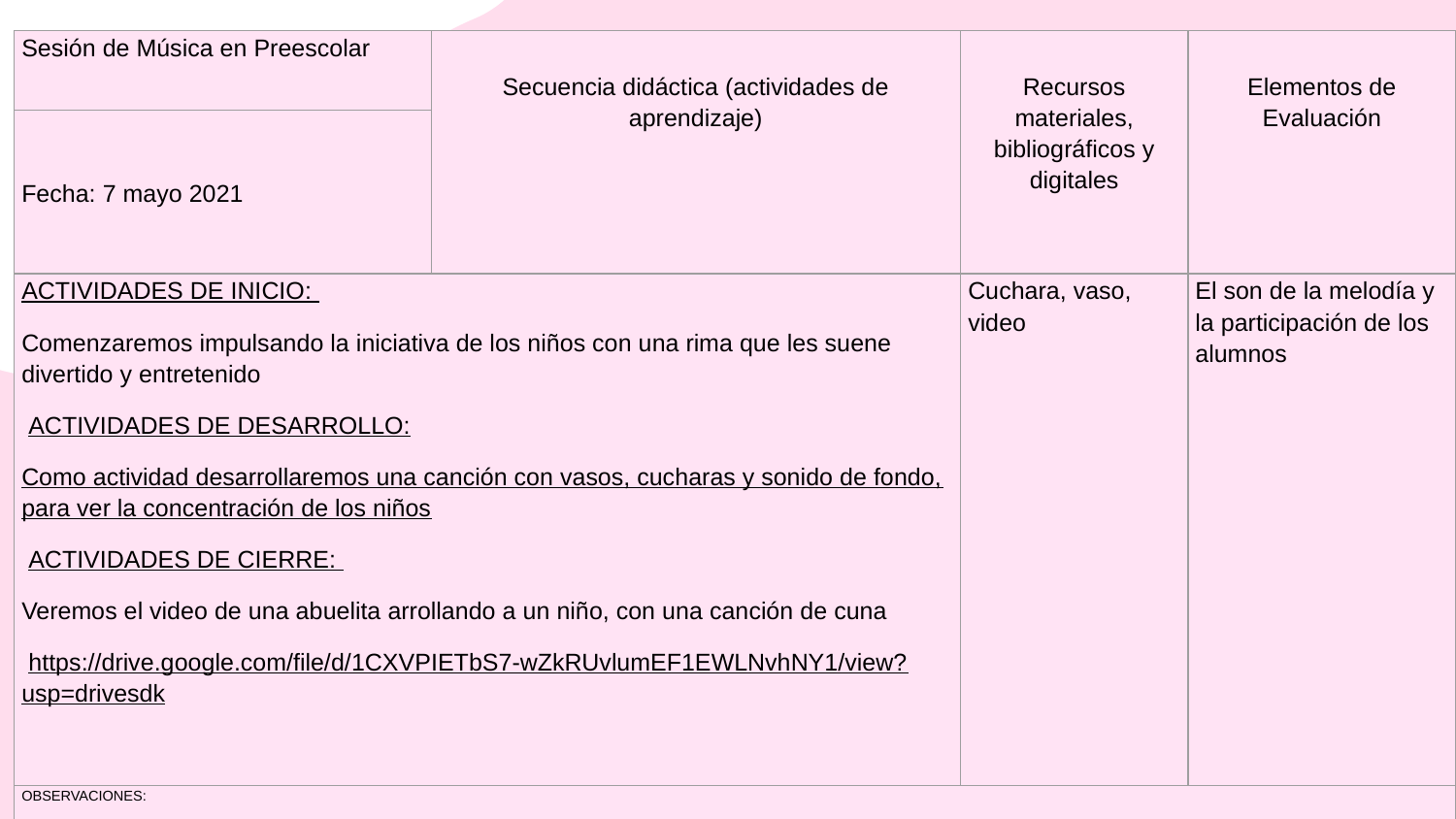

| Sesión de Música en Preescolar | Secuencia didáctica (actividades de aprendizaje) | Recursos materiales, bibliográficos y digitales | Elementos de Evaluación |
| --- | --- | --- | --- |
| Fecha: 7 mayo 2021 |  |  |  |
| ACTIVIDADES DE INICIO: Comenzaremos impulsando la iniciativa de los niños con una rima que les suene divertido y entretenido  ACTIVIDADES DE DESARROLLO: Como actividad desarrollaremos una canción con vasos, cucharas y sonido de fondo, para ver la concentración de los niños  ACTIVIDADES DE CIERRE: Veremos el video de una abuelita arrollando a un niño, con una canción de cuna  https://drive.google.com/file/d/1CXVPIETbS7-wZkRUvlumEF1EWLNvhNY1/view?usp=drivesdk |  | Cuchara, vaso, video | El son de la melodía y la participación de los alumnos |
| OBSERVACIONES: |  |  |  |